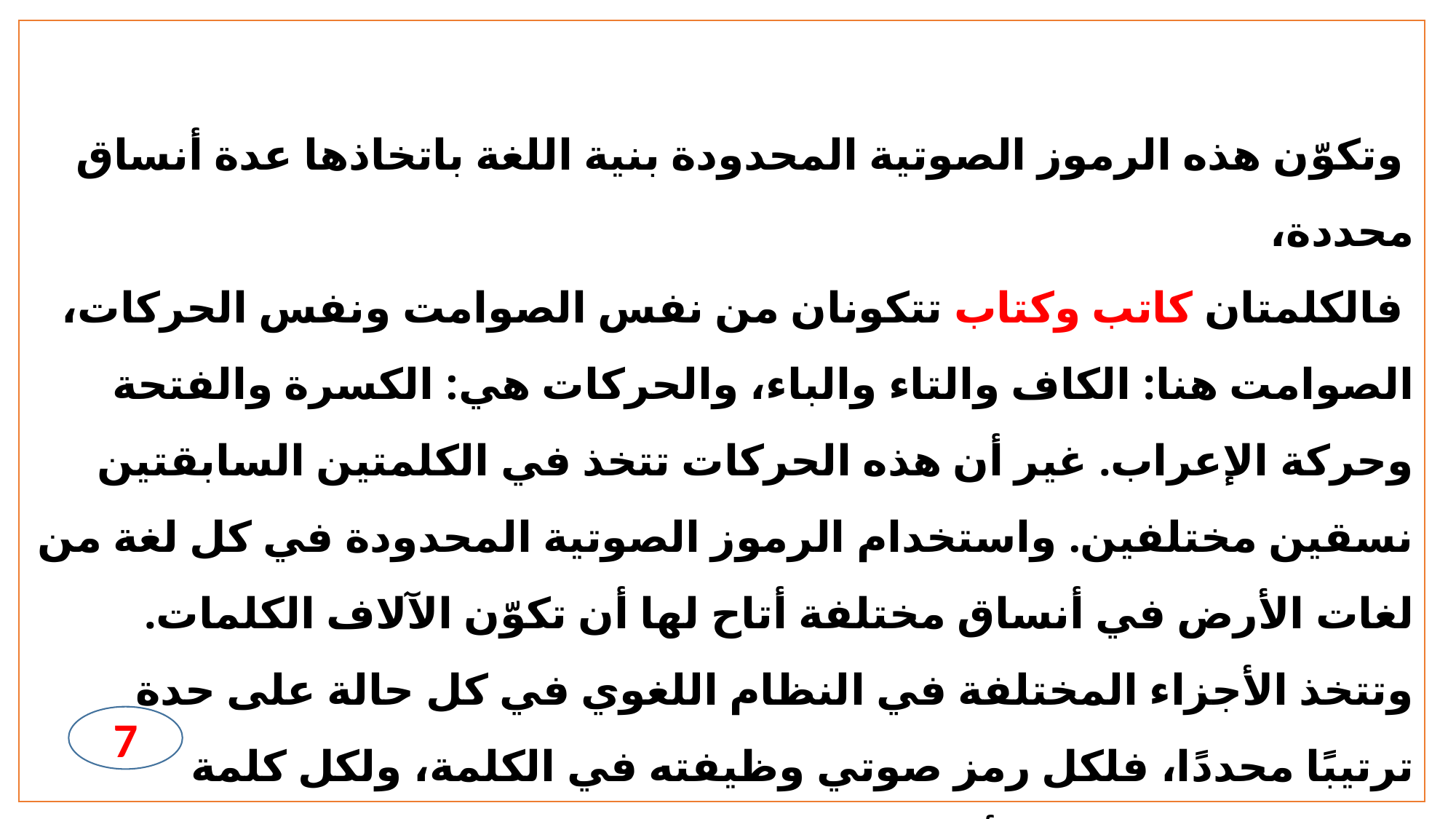

وتكوّن هذه الرموز الصوتية المحدودة بنية اللغة باتخاذها عدة أنساق محددة،
 فالكلمتان كاتب وكتاب تتكونان من نفس الصوامت ونفس الحركات، الصوامت هنا: الكاف والتاء والباء، والحركات هي: الكسرة والفتحة وحركة الإعراب. غير أن هذه الحركات تتخذ في الكلمتين السابقتين نسقين مختلفين. واستخدام الرموز الصوتية المحدودة في كل لغة من لغات الأرض في أنساق مختلفة أتاح لها أن تكوّن الآلاف الكلمات. وتتخذ الأجزاء المختلفة في النظام اللغوي في كل حالة على حدة ترتيبًا محددًا، فلكل رمز صوتي وظيفته في الكلمة، ولكل كلمة وظيفتها في العبارة أو الجملة، وينبغي الالتزام بالنسق المتفق عليه في البيئة اللغوية الواحدة، وإلا فقد الرمز قدرته على النقل والإيحاء.
وهذا النسق اللغوي يتضمن ترتيب الأصوات داخل الكلمة وترتيب الكلمات داخل الجملة.

7